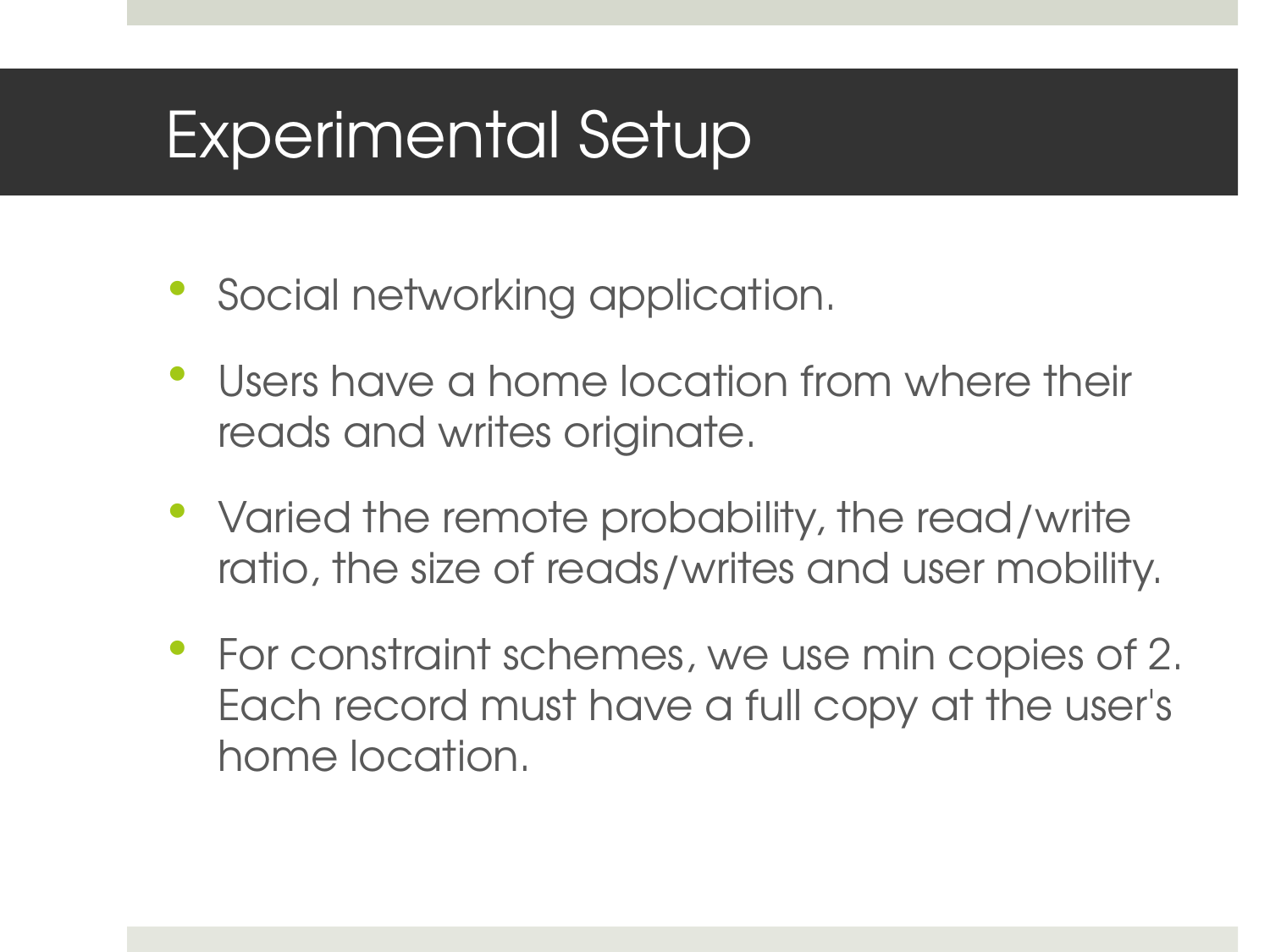

# Experimental Setup
Social networking application.
Users have a home location from where their reads and writes originate.
Varied the remote probability, the read/write ratio, the size of reads/writes and user mobility.
For constraint schemes, we use min copies of 2. Each record must have a full copy at the user's home location.